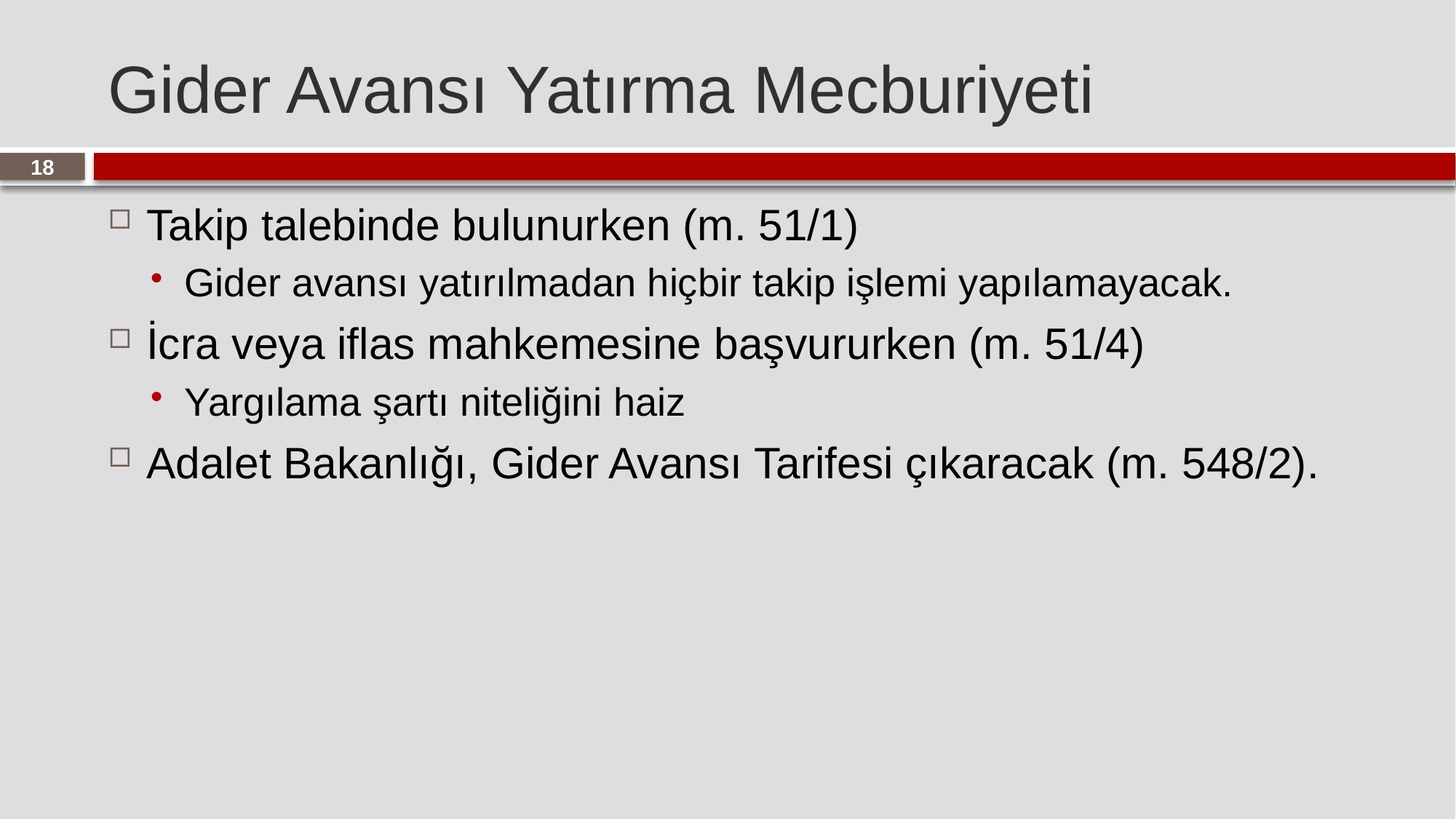

# Gider Avansı Yatırma Mecburiyeti
18
Takip talebinde bulunurken (m. 51/1)
Gider avansı yatırılmadan hiçbir takip işlemi yapılamayacak.
İcra veya iflas mahkemesine başvururken (m. 51/4)
Yargılama şartı niteliğini haiz
Adalet Bakanlığı, Gider Avansı Tarifesi çıkaracak (m. 548/2).